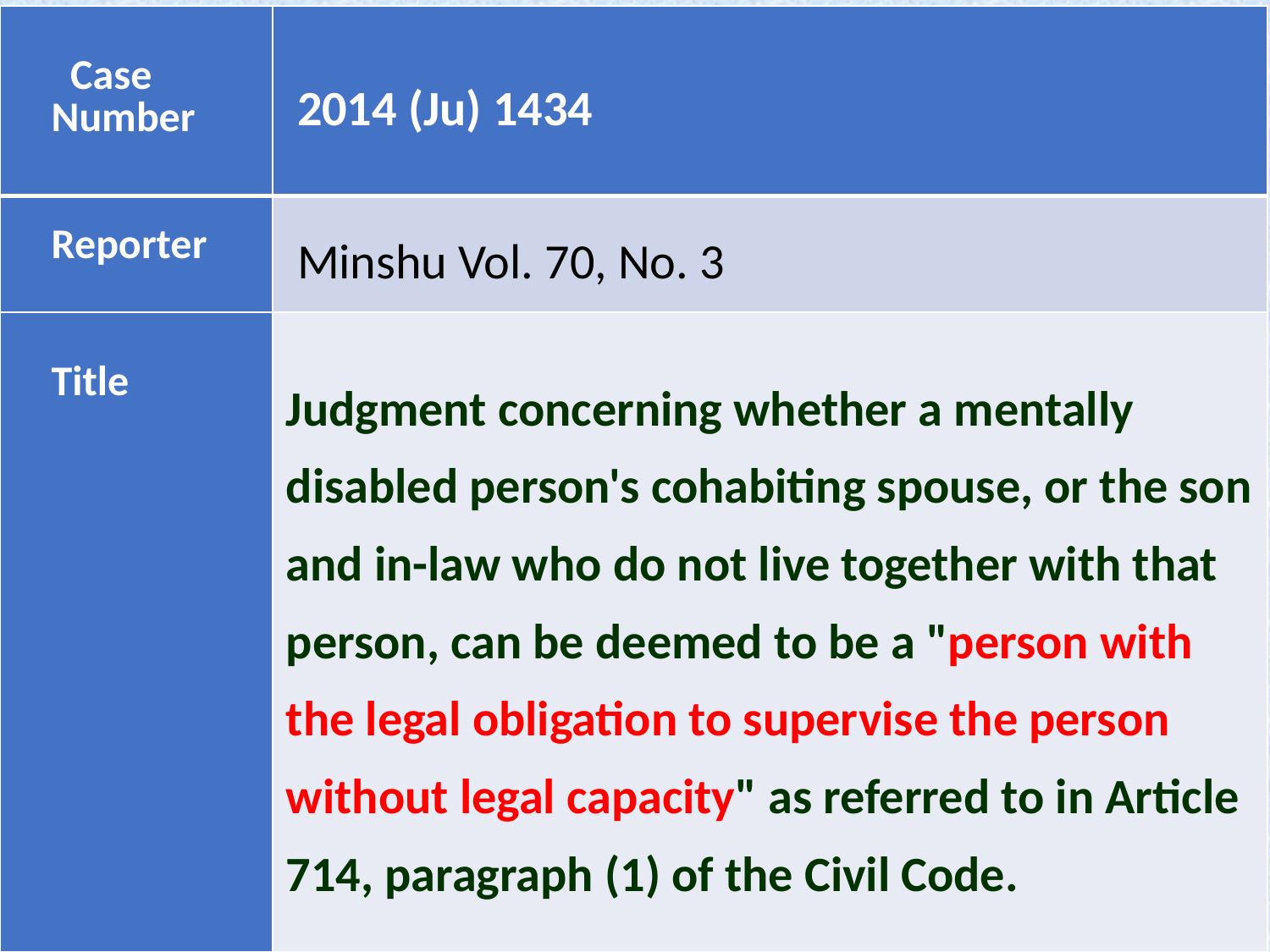

| Case Number | 2014 (Ju) 1434 |
| --- | --- |
| Reporter | Minshu Vol. 70, No. 3 |
| Title | Judgment concerning whether a mentally disabled person's cohabiting spouse, or the son and in-law who do not live together with that person, can be deemed to be a "person with the legal obligation to supervise the person without legal capacity" as referred to in Article 714, paragraph (1) of the Civil Code. |